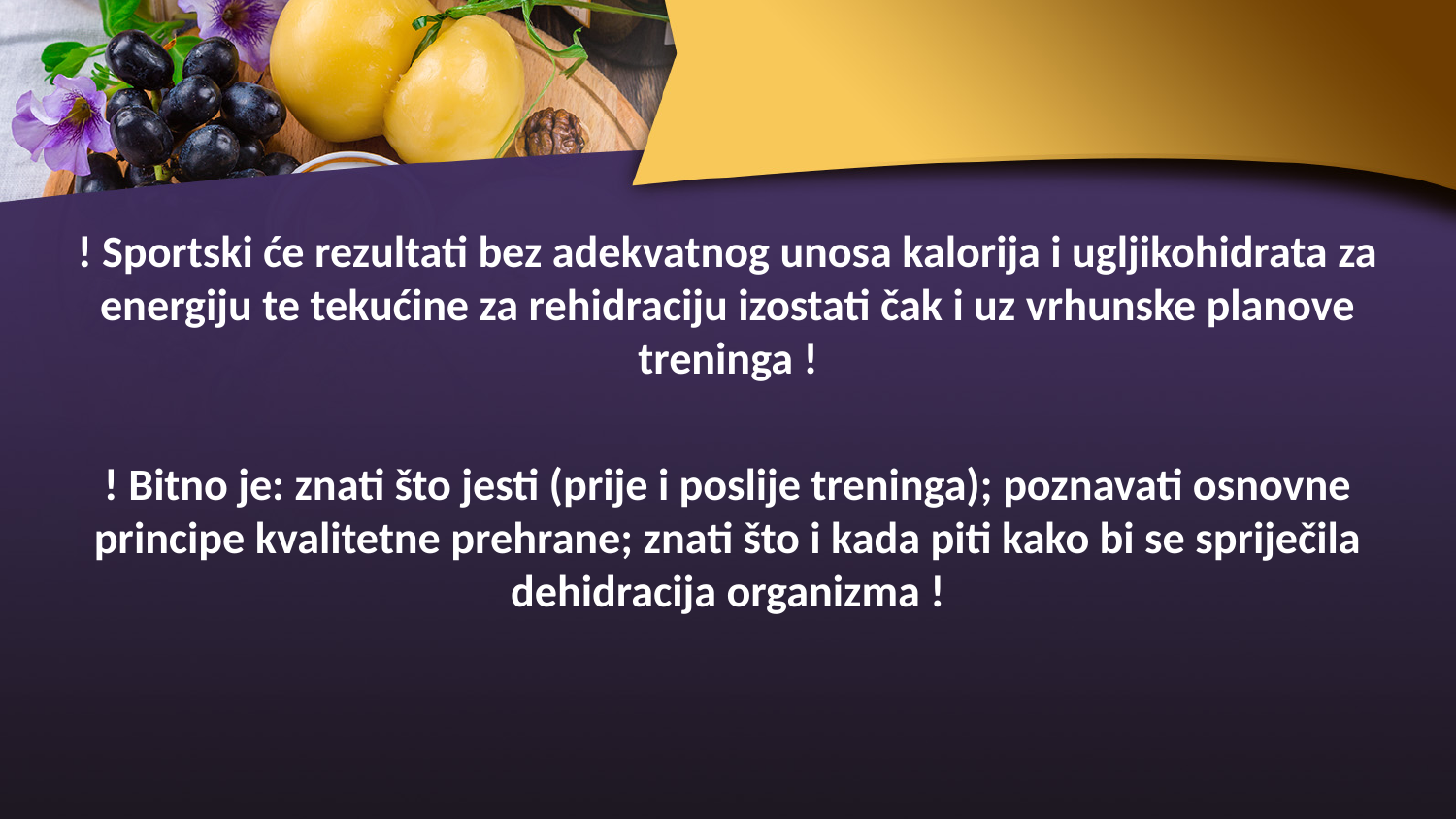

#
! Sportski će rezultati bez adekvatnog unosa kalorija i ugljikohidrata za energiju te tekućine za rehidraciju izostati čak i uz vrhunske planove treninga !

! Bitno je: znati što jesti (prije i poslije treninga); poznavati osnovne principe kvalitetne prehrane; znati što i kada piti kako bi se spriječila dehidracija organizma !